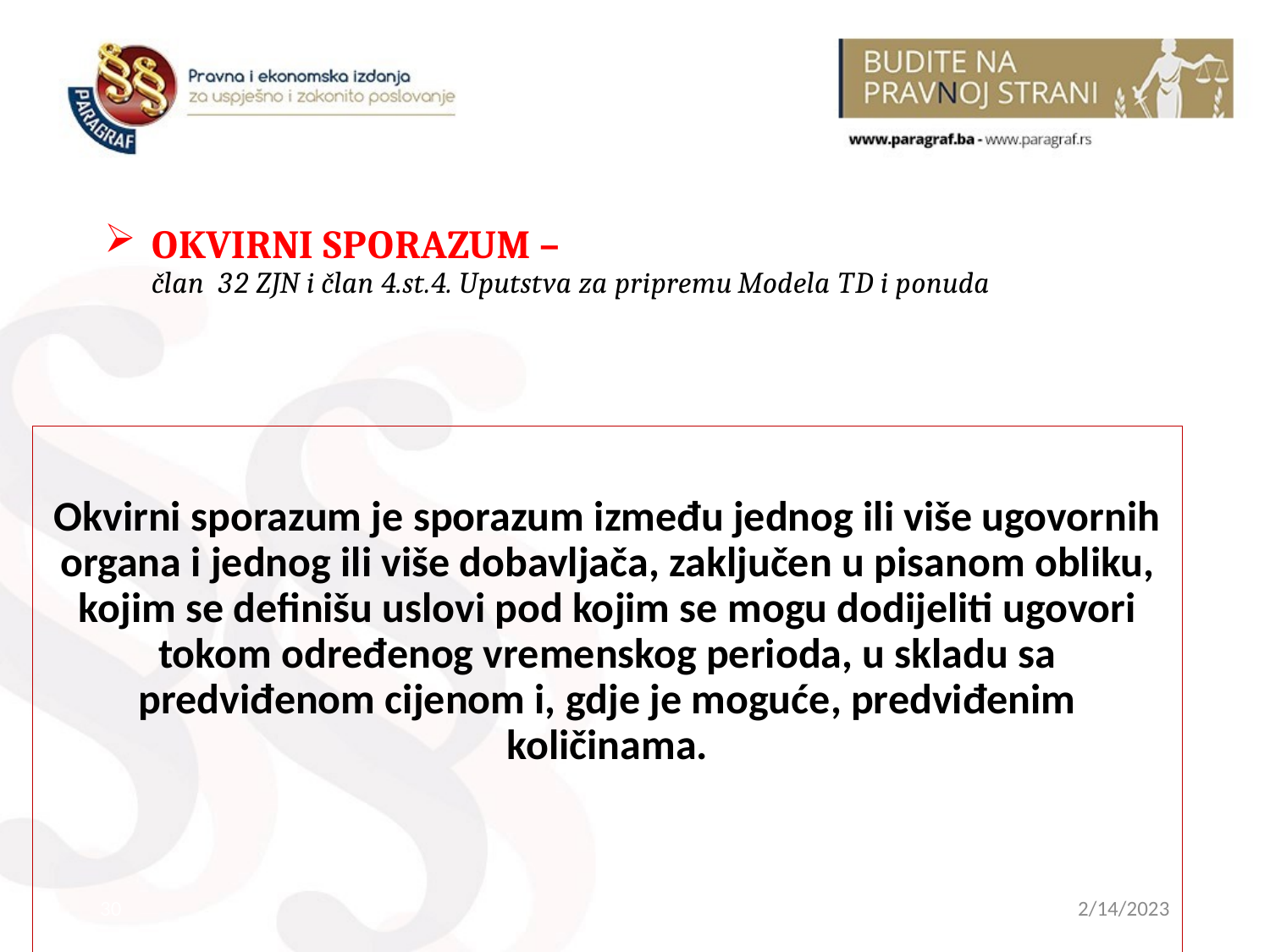

# OKVIRNI SPORAZUM – član  32 ZJN i član 4.st.4. Uputstva za pripremu Modela TD i ponuda

Okvirni sporazum je sporazum između jednog ili više ugovornih organa i jednog ili više dobavljača, zaključen u pisanom obliku, kojim se definišu uslovi pod kojim se mogu dodijeliti ugovori tokom određenog vremenskog perioda, u skladu sa predviđenom cijenom i, gdje je moguće, predviđenim količinama.

30
2/14/2023